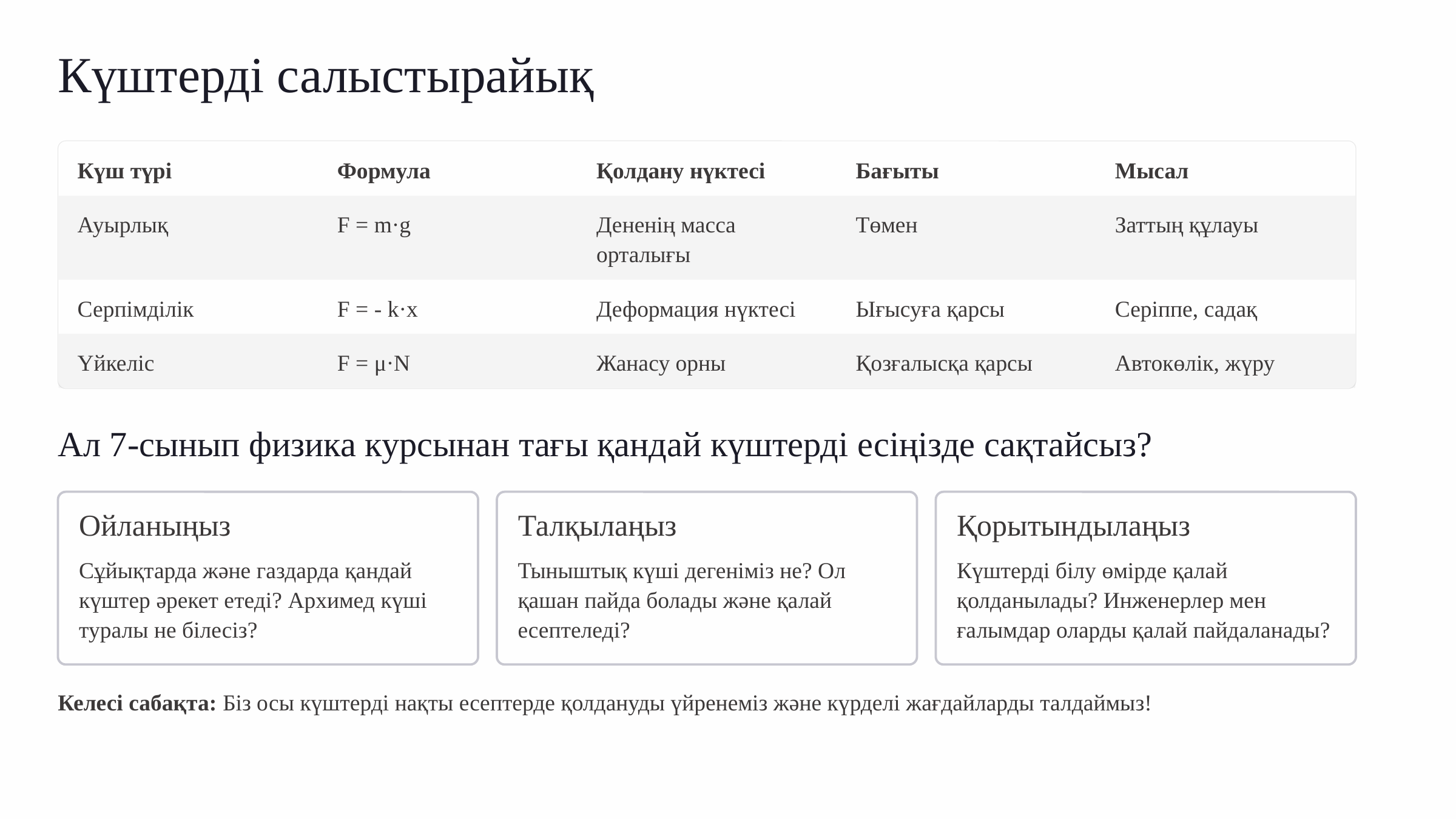

Күштерді салыстырайық

Күш түрі
Формула
Қолдану нүктесі
Бағыты
Мысал

Ауырлық
F = m·g
Дененің масса орталығы
Төмен
Заттың құлауы

Серпімділік
F = - k·x
Деформация нүктесі
Ығысуға қарсы
Серіппе, садақ

Үйкеліс
F = μ·N
Жанасу орны
Қозғалысқа қарсы
Автокөлік, жүру
Ал 7-сынып физика курсынан тағы қандай күштерді есіңізде сақтайсыз?

Ойланыңыз
Талқылаңыз
Қорытындылаңыз
Сұйықтарда және газдарда қандай күштер әрекет етеді? Архимед күші туралы не білесіз?
Тыныштық күші дегеніміз не? Ол қашан пайда болады және қалай есептеледі?
Күштерді білу өмірде қалай қолданылады? Инженерлер мен ғалымдар оларды қалай пайдаланады?
Келесі сабақта: Біз осы күштерді нақты есептерде қолдануды үйренеміз және күрделі жағдайларды талдаймыз!